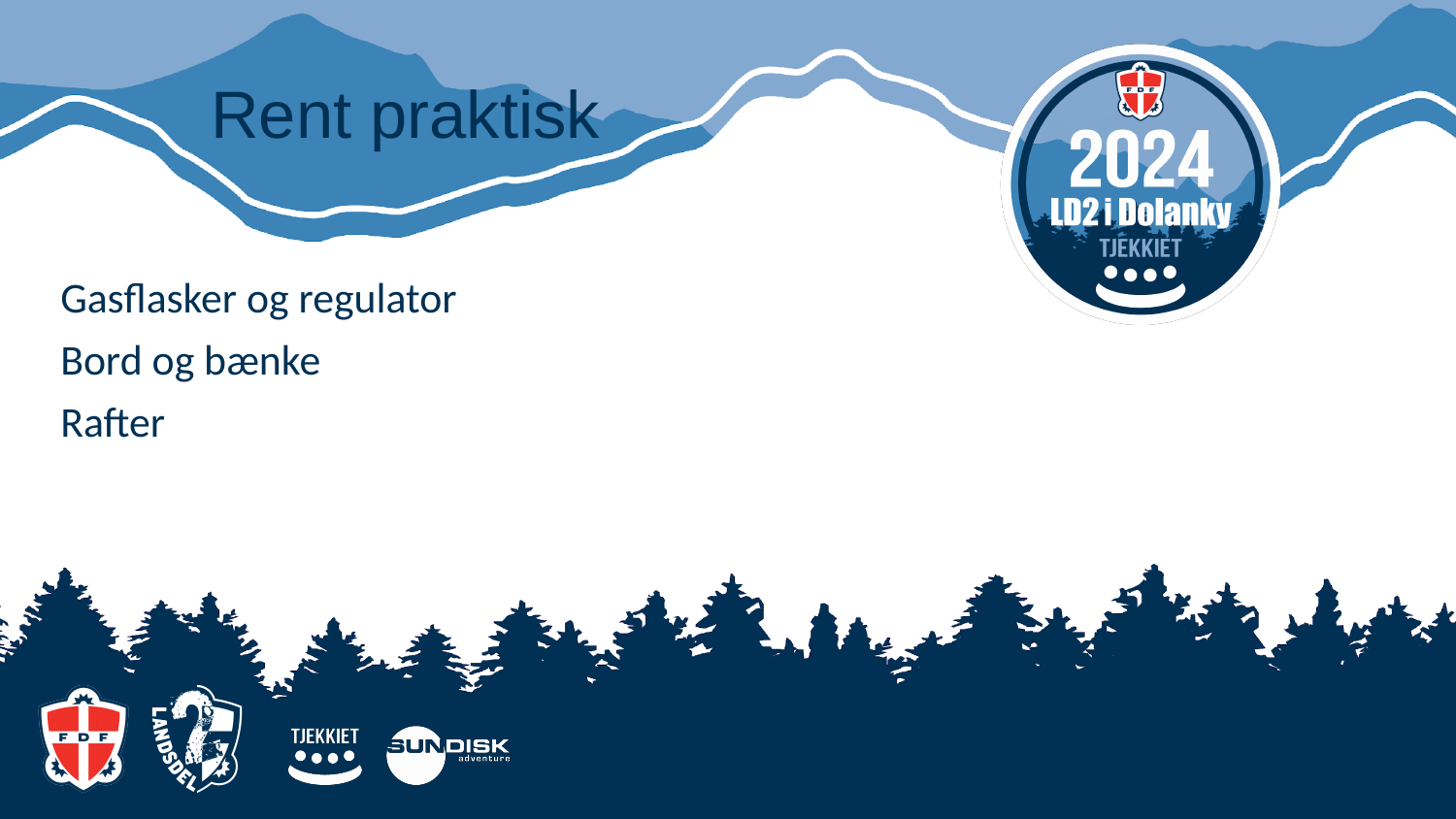

# Rent praktisk
Gasflasker og regulator
Bord og bænke
Rafter